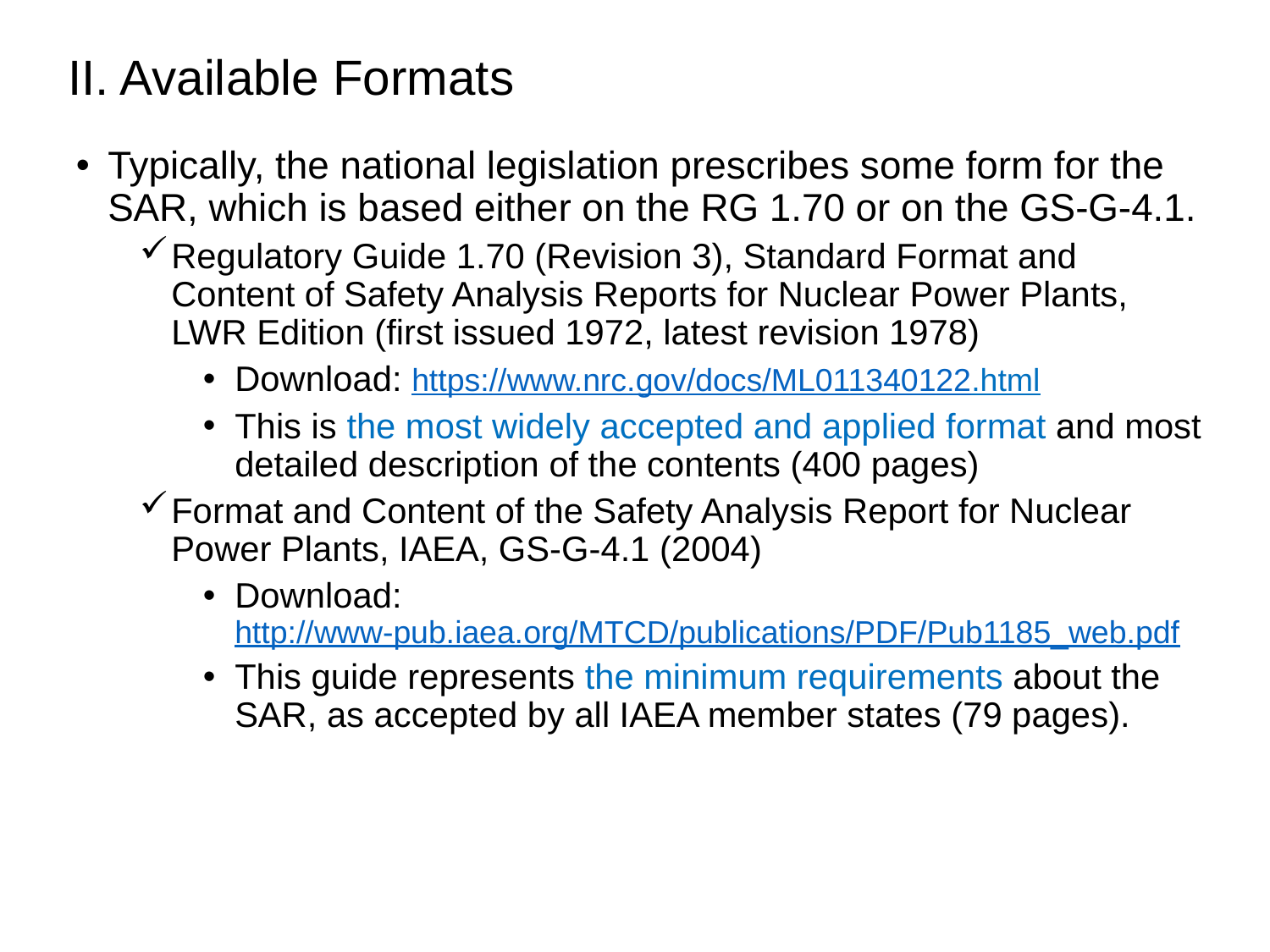

II. Available Formats
Typically, the national legislation prescribes some form for the SAR, which is based either on the RG 1.70 or on the GS-G-4.1.
Regulatory Guide 1.70 (Revision 3), Standard Format and Content of Safety Analysis Reports for Nuclear Power Plants, LWR Edition (first issued 1972, latest revision 1978)
Download: https://www.nrc.gov/docs/ML011340122.html
This is the most widely accepted and applied format and most detailed description of the contents (400 pages)
Format and Content of the Safety Analysis Report for Nuclear Power Plants, IAEA, GS-G-4.1 (2004)
Download:
http://www-pub.iaea.org/MTCD/publications/PDF/Pub1185_web.pdf
This guide represents the minimum requirements about the SAR, as accepted by all IAEA member states (79 pages).
8